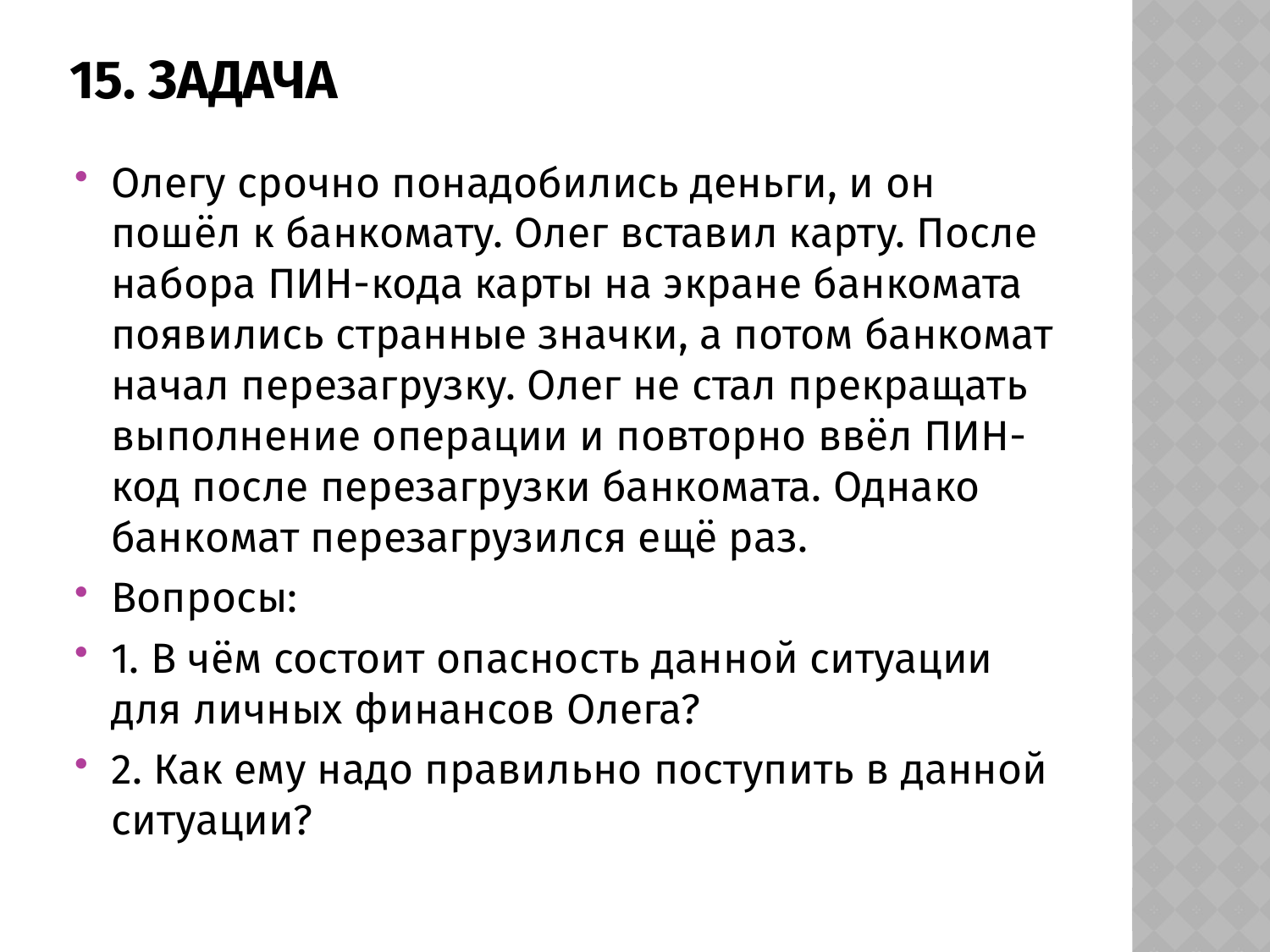

# 15. задача
Олегу срочно понадобились деньги, и он пошёл к банкомату. Олег вставил карту. После набора ПИН-кода карты на экране банкомата появились странные значки, а потом банкомат начал перезагрузку. Олег не стал прекращать выполнение операции и повторно ввёл ПИН-код после перезагрузки банкомата. Однако банкомат перезагрузился ещё раз.
Вопросы:
1. В чём состоит опасность данной ситуации для личных финансов Олега?
2. Как ему надо правильно поступить в данной ситуации?